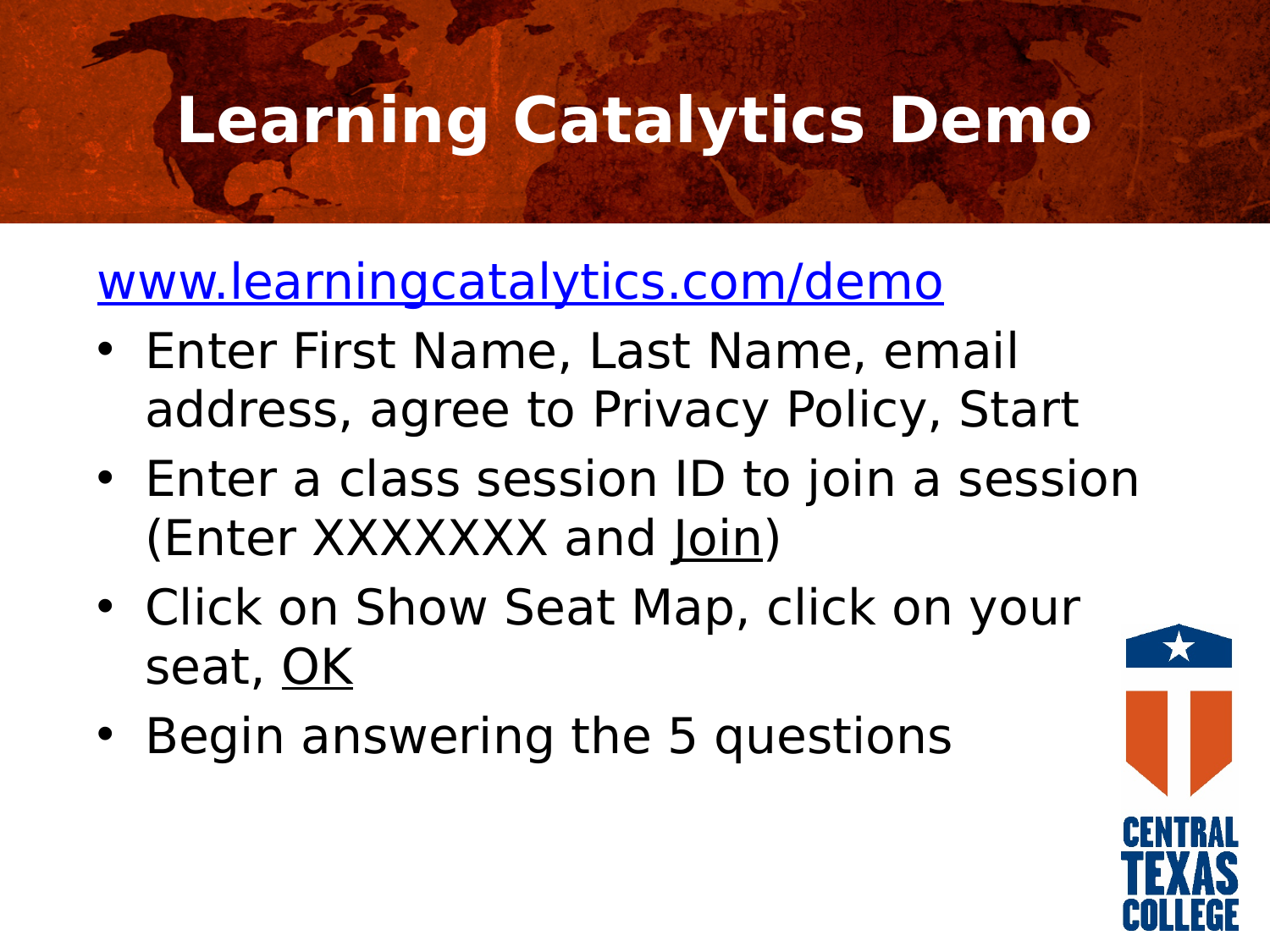

# Learning Catalytics Demo

www.learningcatalytics.com/demo
Enter First Name, Last Name, email address, agree to Privacy Policy, Start
Enter a class session ID to join a session (Enter XXXXXXX and Join)
Click on Show Seat Map, click on your seat, OK
Begin answering the 5 questions